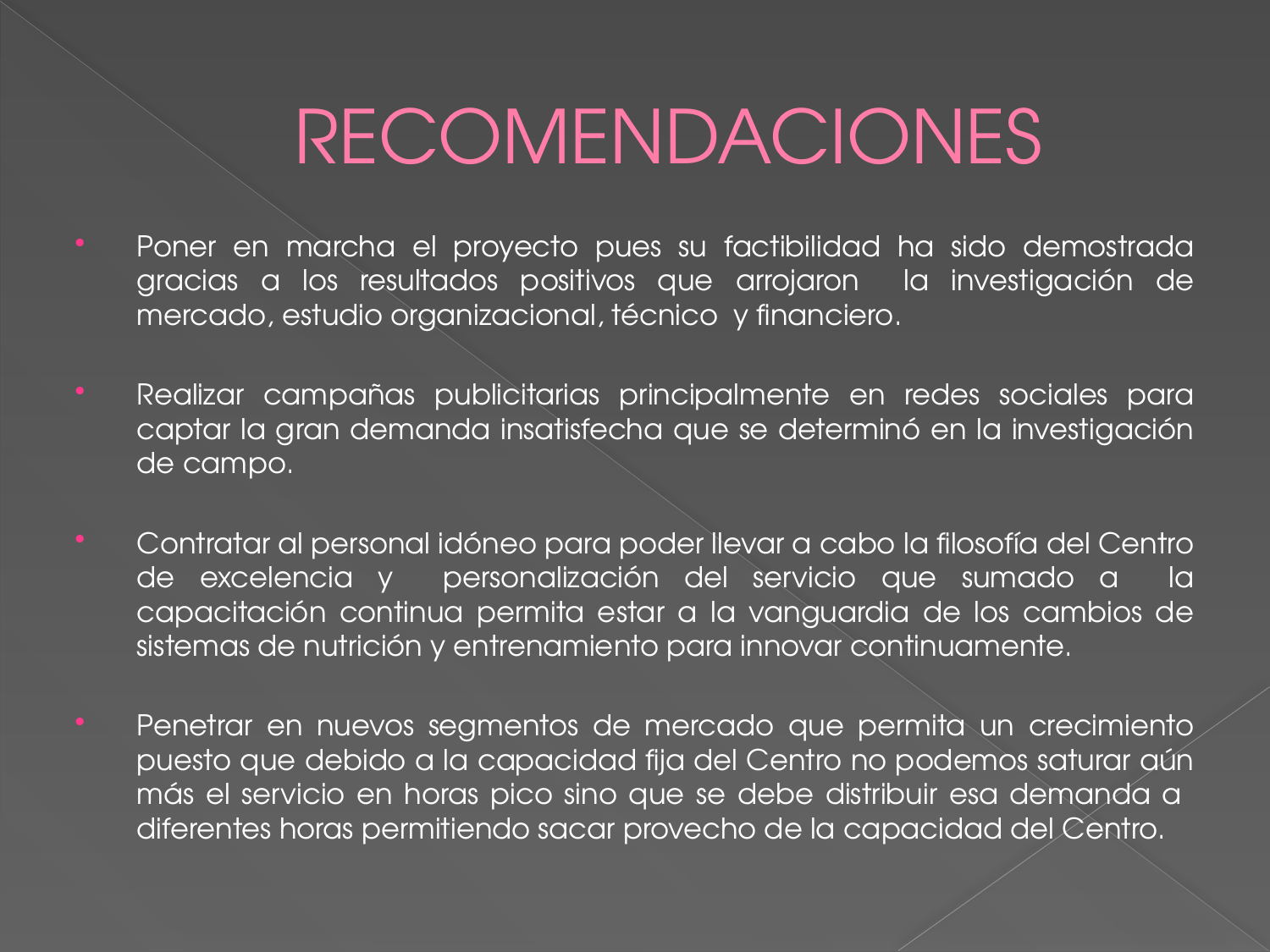

# RECOMENDACIONES
Poner en marcha el proyecto pues su factibilidad ha sido demostrada gracias a los resultados positivos que arrojaron  la investigación de mercado, estudio organizacional, técnico  y financiero.

Realizar campañas publicitarias principalmente en redes sociales para captar la gran demanda insatisfecha que se determinó en la investigación de campo.

Contratar al personal idóneo para poder llevar a cabo la filosofía del Centro de excelencia y  personalización del servicio que sumado a  la capacitación continua permita estar a la vanguardia de los cambios de sistemas de nutrición y entrenamiento para innovar continuamente.

Penetrar en nuevos segmentos de mercado que permita un crecimiento puesto que debido a la capacidad fija del Centro no podemos saturar aún más el servicio en horas pico sino que se debe distribuir esa demanda a  diferentes horas permitiendo sacar provecho de la capacidad del Centro.